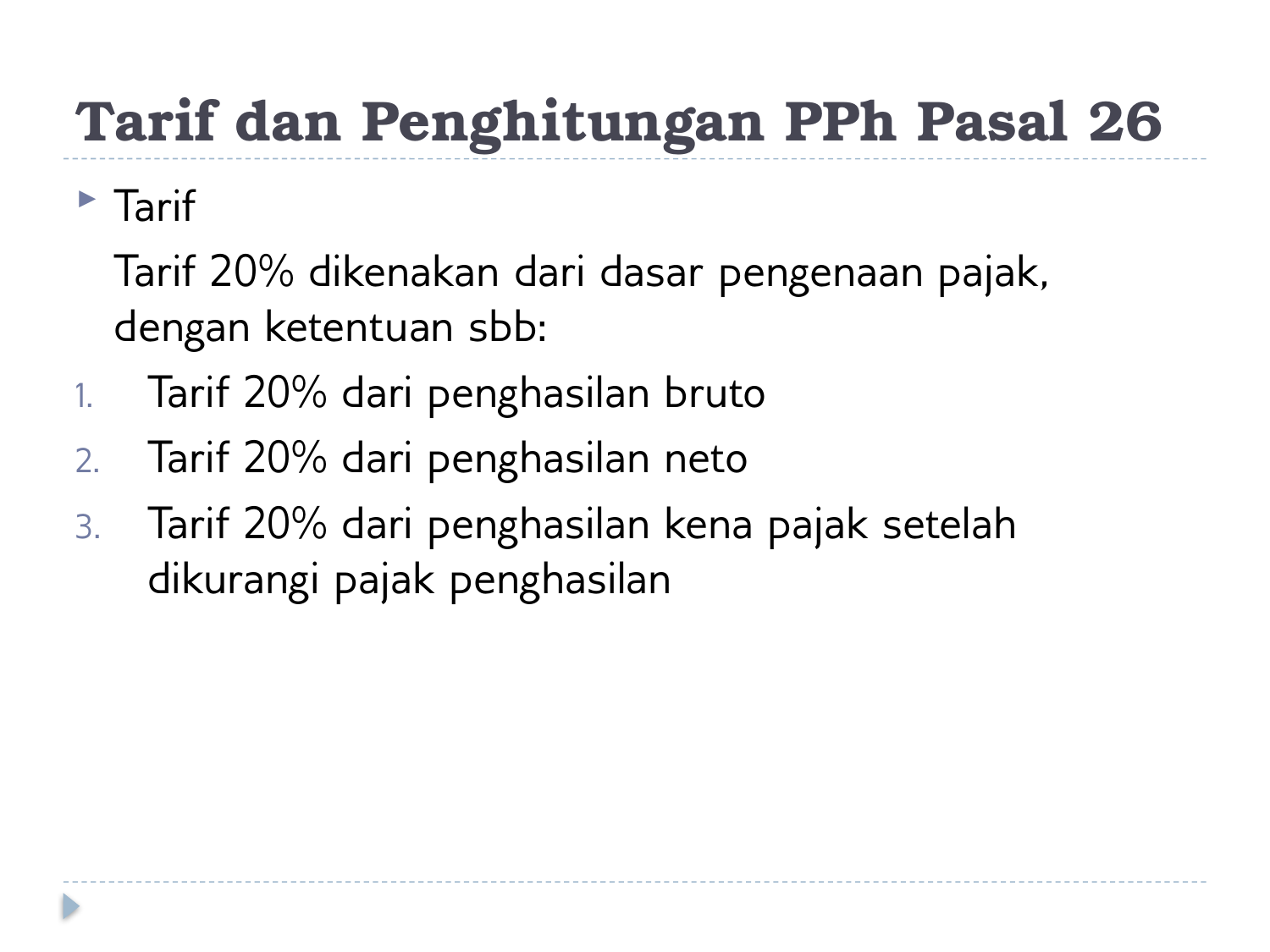

# Tarif dan Penghitungan PPh Pasal 26
Tarif
	Tarif 20% dikenakan dari dasar pengenaan pajak, dengan ketentuan sbb:
Tarif 20% dari penghasilan bruto
Tarif 20% dari penghasilan neto
Tarif 20% dari penghasilan kena pajak setelah dikurangi pajak penghasilan